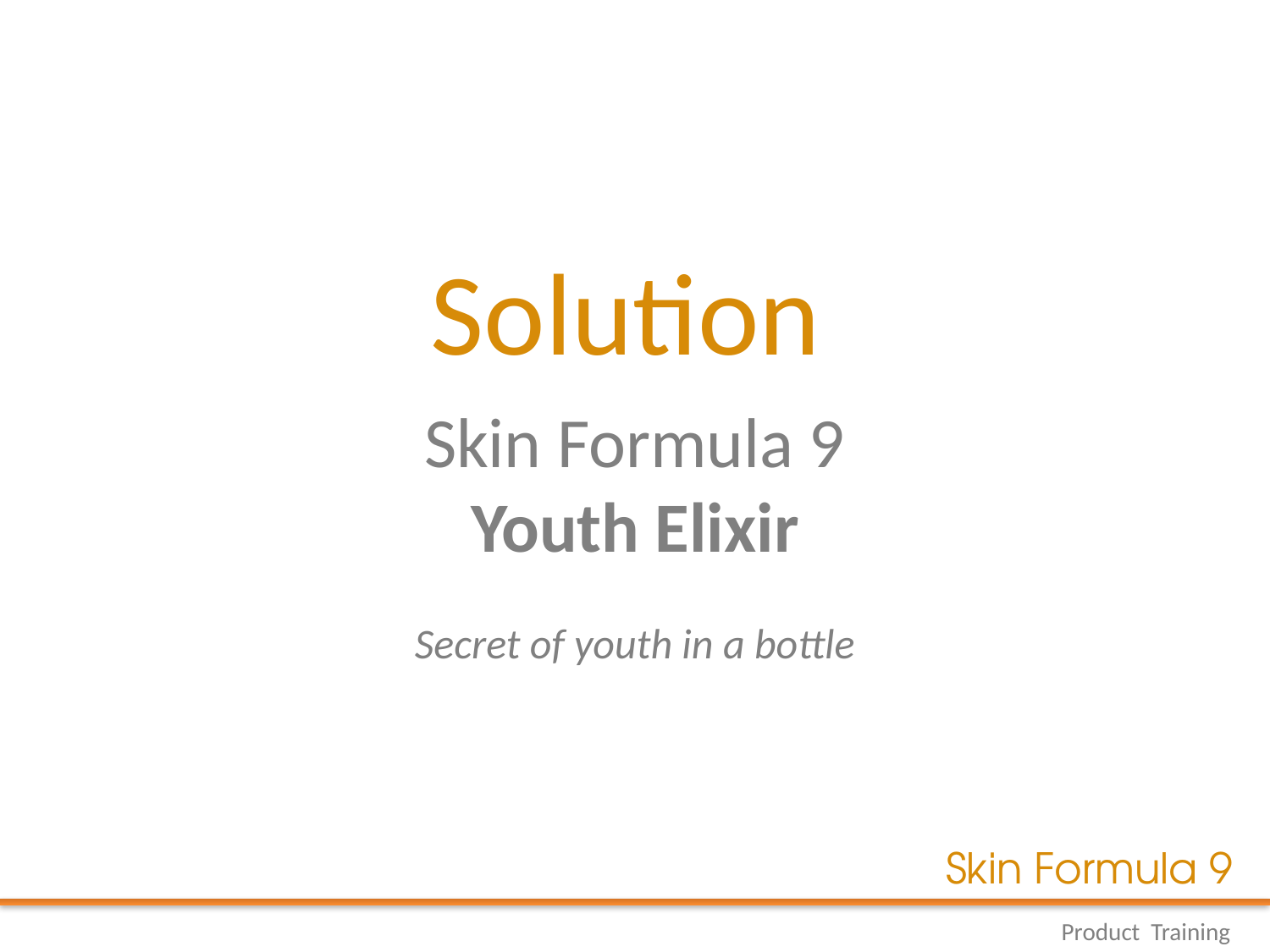

Solution
Skin Formula 9
Youth Elixir

Secret of youth in a bottle
Skin Formula 9

Product  Training